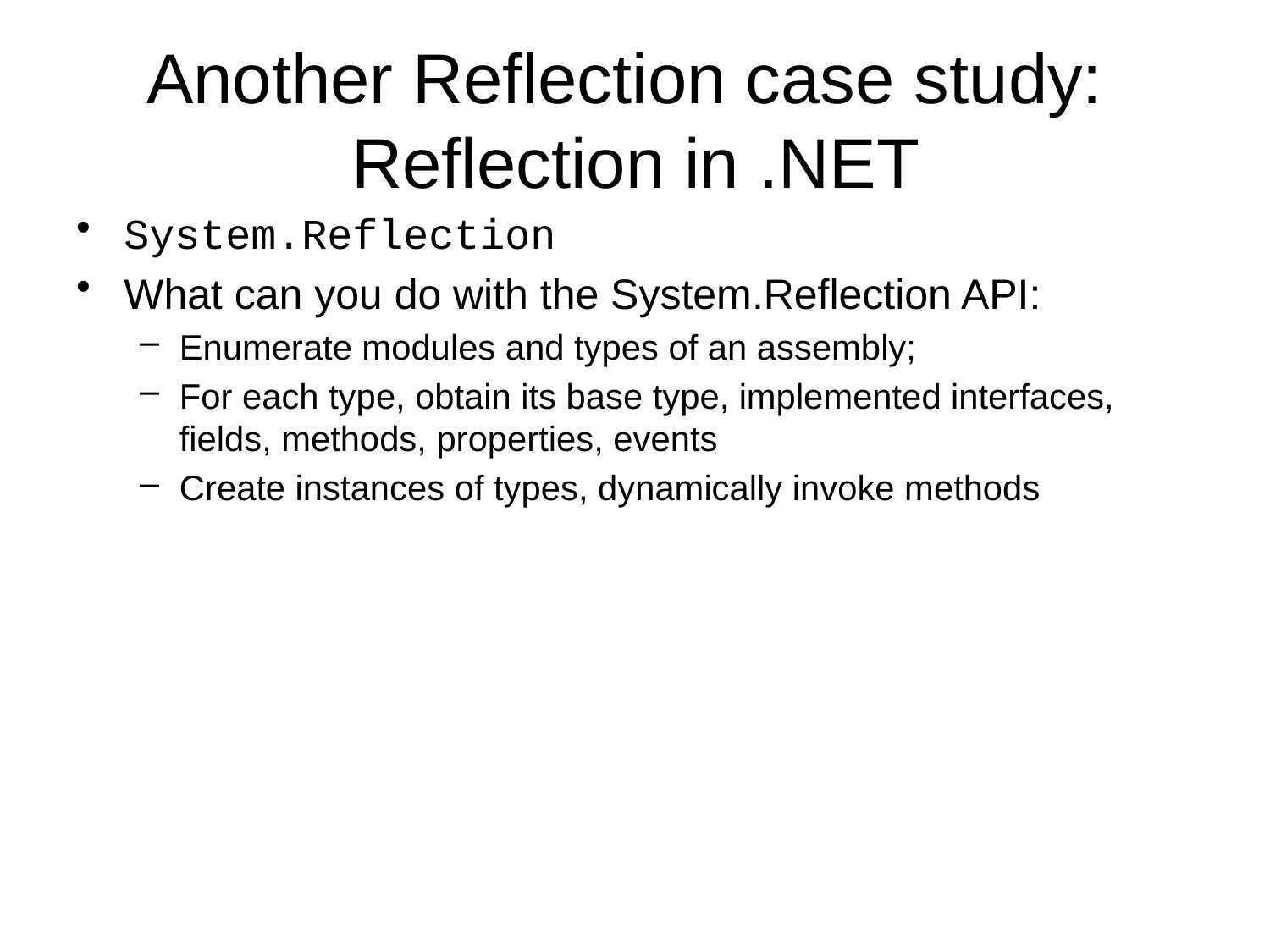

# Another Reflection case study: Reflection in .NET
System.Reflection
What can you do with the System.Reflection API:
Enumerate modules and types of an assembly;
For each type, obtain its base type, implemented interfaces, fields, methods, properties, events
Create instances of types, dynamically invoke methods